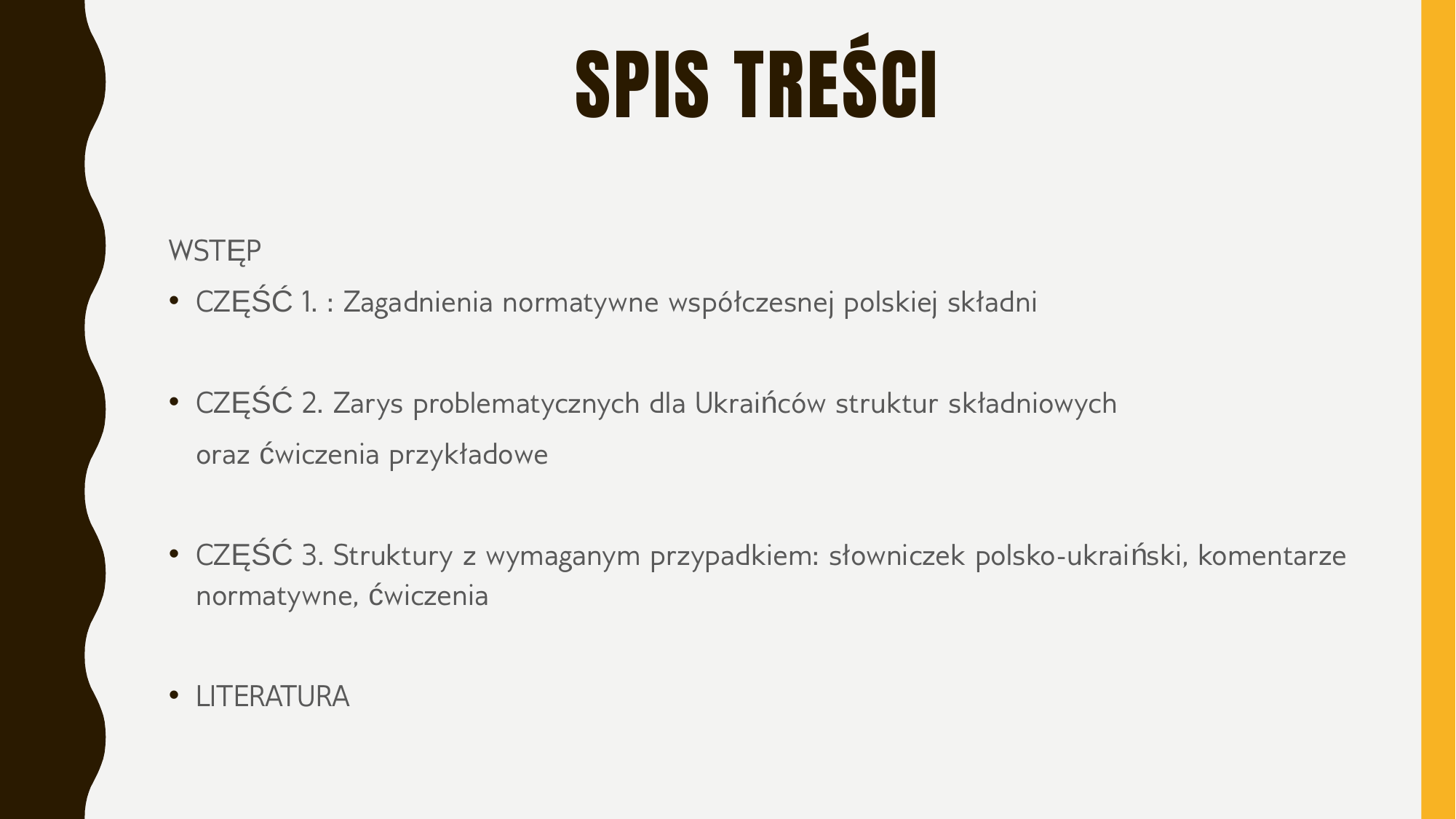

# SPIS TREŚCI

WSTĘP
CZĘŚĆ 1. : Zagadnienia normatywne współczesnej polskiej składni

CZĘŚĆ 2. Zarys problematycznych dla Ukraińców struktur składniowych
   oraz ćwiczenia przykładowe

CZĘŚĆ 3. Struktury z wymaganym przypadkiem: słowniczek polsko-ukraiński, komentarze normatywne, ćwiczenia

LITERATURA